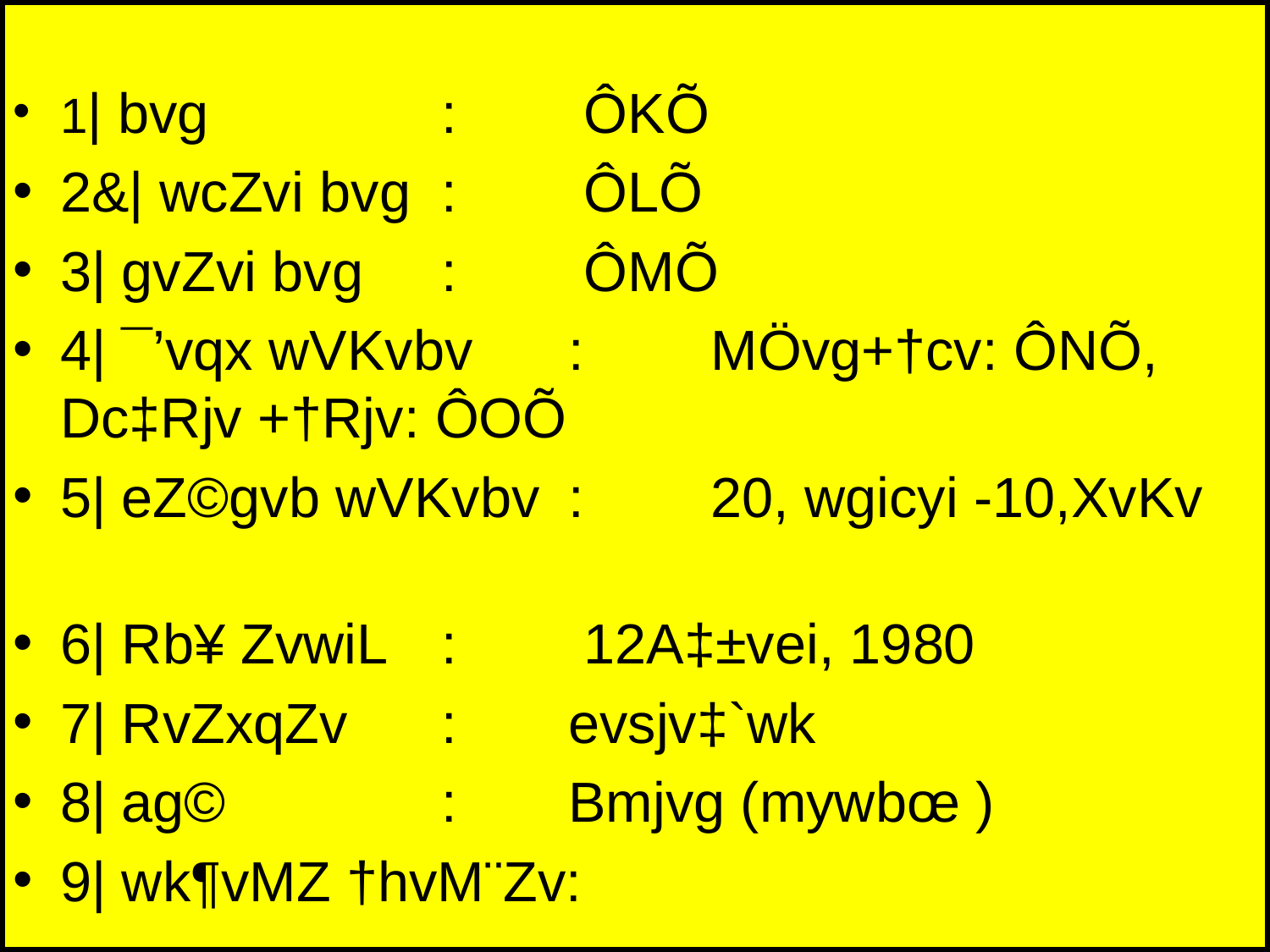

1| bvg		:	 ÔKÕ
2&| wcZvi bvg	:	 ÔLÕ
3| gvZvi bvg	: 	 ÔMÕ
4| ¯’vqx wVKvbv	:	 MÖvg+†cv: ÔNÕ, Dc‡Rjv +†Rjv: ÔOÕ
5| eZ©gvb wVKvbv	: 	 20, wgicyi -10,XvKv
6| Rb¥ ZvwiL	:	 12A‡±vei, 1980
7| RvZxqZv	: 	evsjv‡`wk
8| ag©		: 	Bmjvg (mywbœ )
9| wk¶vMZ †hvM¨Zv: